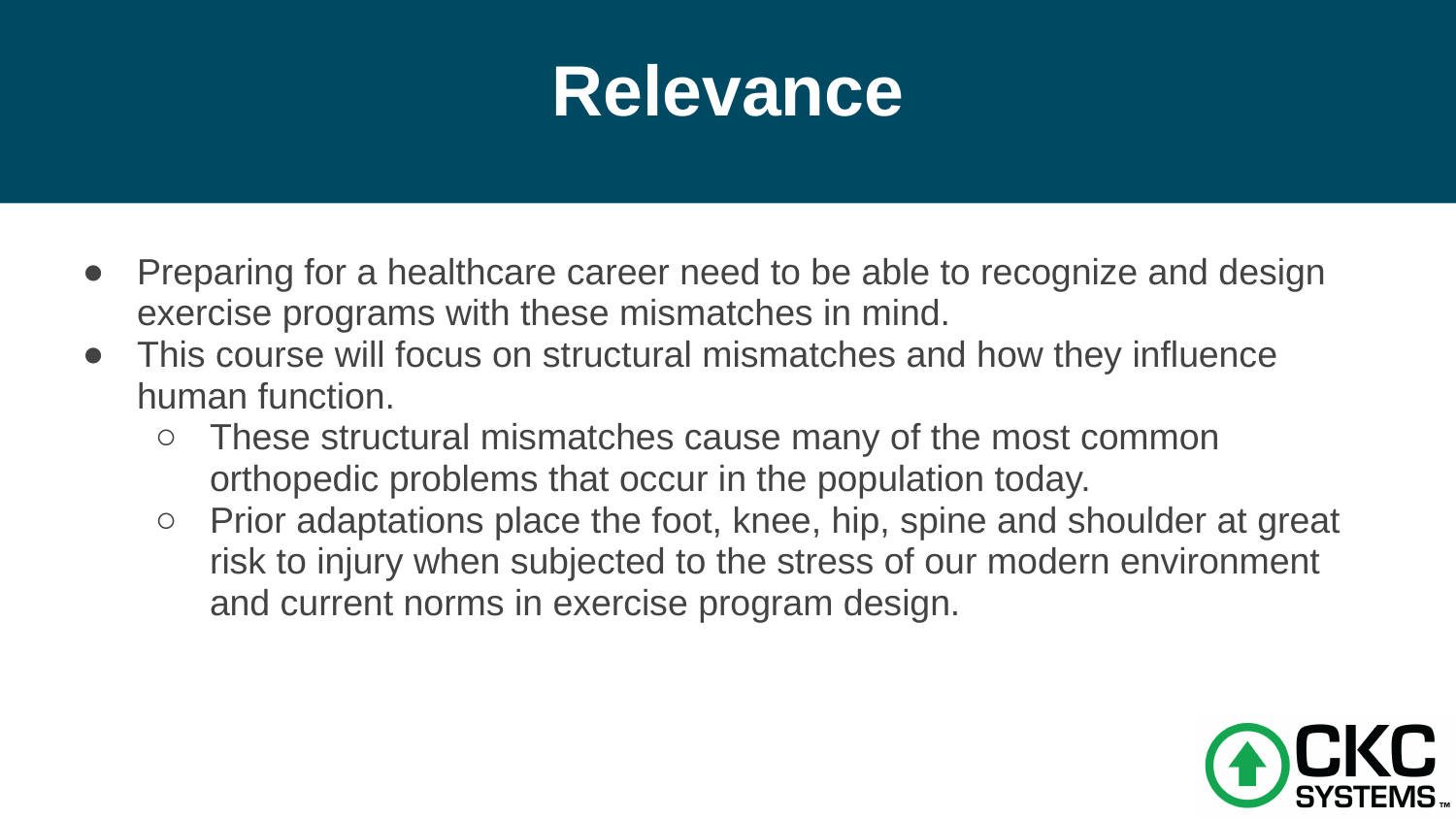

# Relevance
Preparing for a healthcare career need to be able to recognize and design exercise programs with these mismatches in mind.
This course will focus on structural mismatches and how they influence human function.
These structural mismatches cause many of the most common orthopedic problems that occur in the population today.
Prior adaptations place the foot, knee, hip, spine and shoulder at great risk to injury when subjected to the stress of our modern environment and current norms in exercise program design.